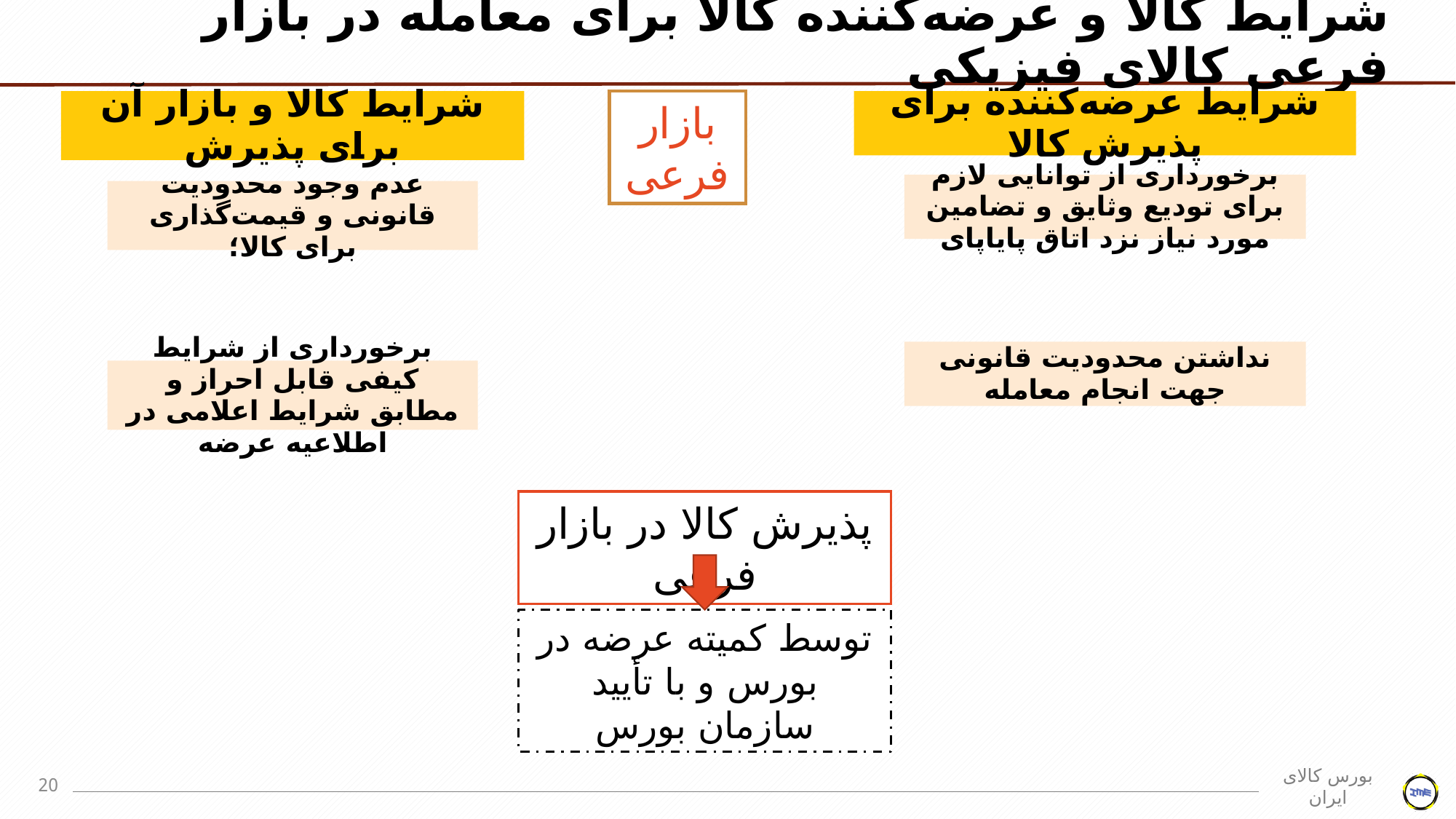

# شرایط کالا و عرضه‌کننده کالا برای معامله در بازار فرعی کالای فیزیکی

بازار فرعی
نداشتن محدودیت قانونی جهت انجام معامله
پذیرش کالا در بازار فرعی

توسط کمیته عرضه در بورس و با تأیید سازمان بورس
20
بورس کالای ایران